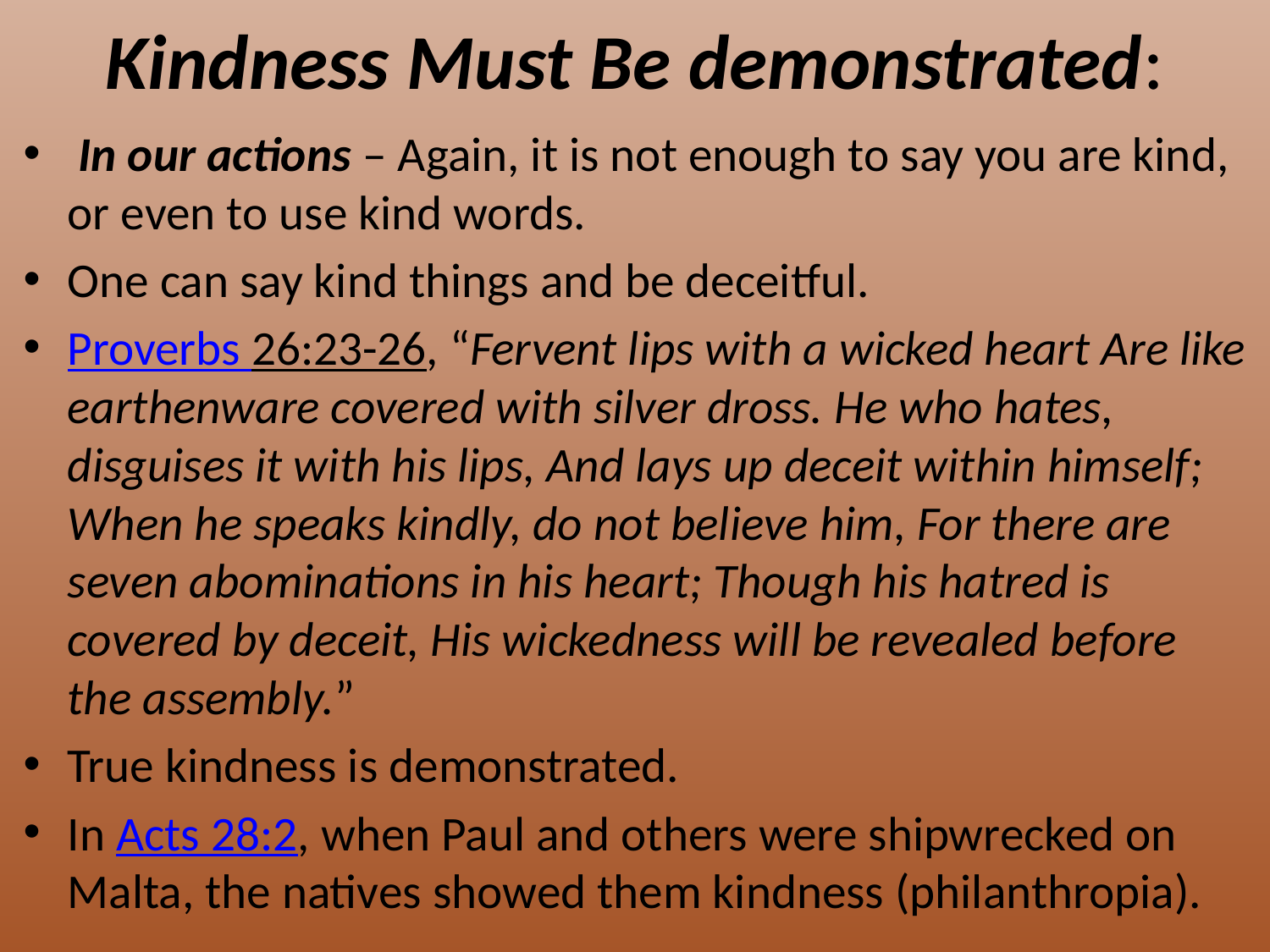

# Kindness Must Be demonstrated:
 In our actions – Again, it is not enough to say you are kind, or even to use kind words.
One can say kind things and be deceitful.
Proverbs 26:23-26, “Fervent lips with a wicked heart Are like earthenware covered with silver dross. He who hates, disguises it with his lips, And lays up deceit within himself; When he speaks kindly, do not believe him, For there are seven abominations in his heart; Though his hatred is covered by deceit, His wickedness will be revealed before the assembly.”
True kindness is demonstrated.
In Acts 28:2, when Paul and others were shipwrecked on Malta, the natives showed them kindness (philanthropia).